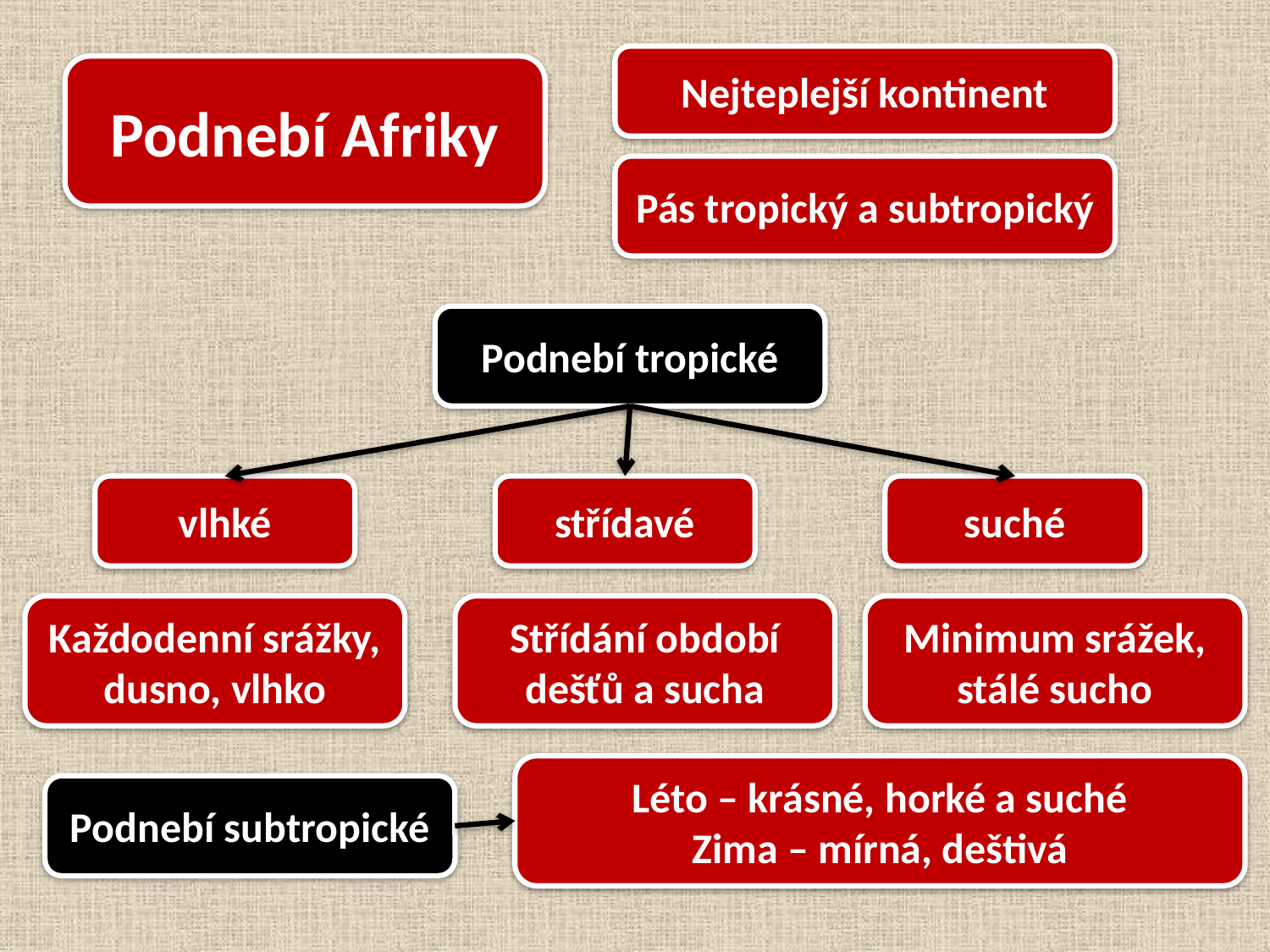

Nejteplejší kontinent
Podnebí Afriky
Pás tropický a subtropický
Podnebí tropické
vlhké
střídavé
suché
Každodenní srážky, dusno, vlhko
Střídání období
dešťů a sucha
Minimum srážek,
stálé sucho
Léto – krásné, horké a suché
Zima – mírná, deštivá
Podnebí subtropické